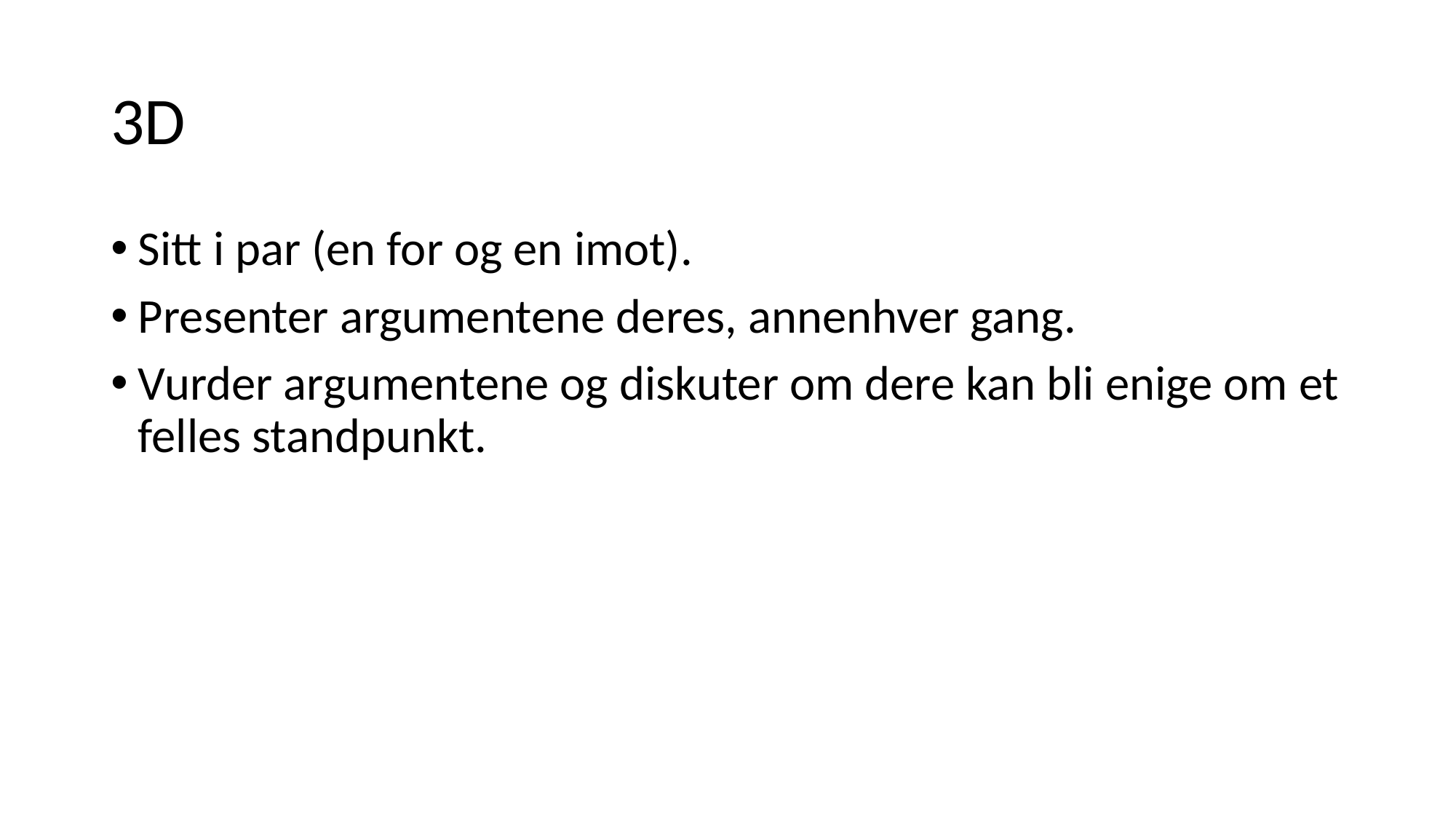

# 3D
Sitt i par (en for og en imot).
Presenter argumentene deres, annenhver gang.
Vurder argumentene og diskuter om dere kan bli enige om et felles standpunkt.